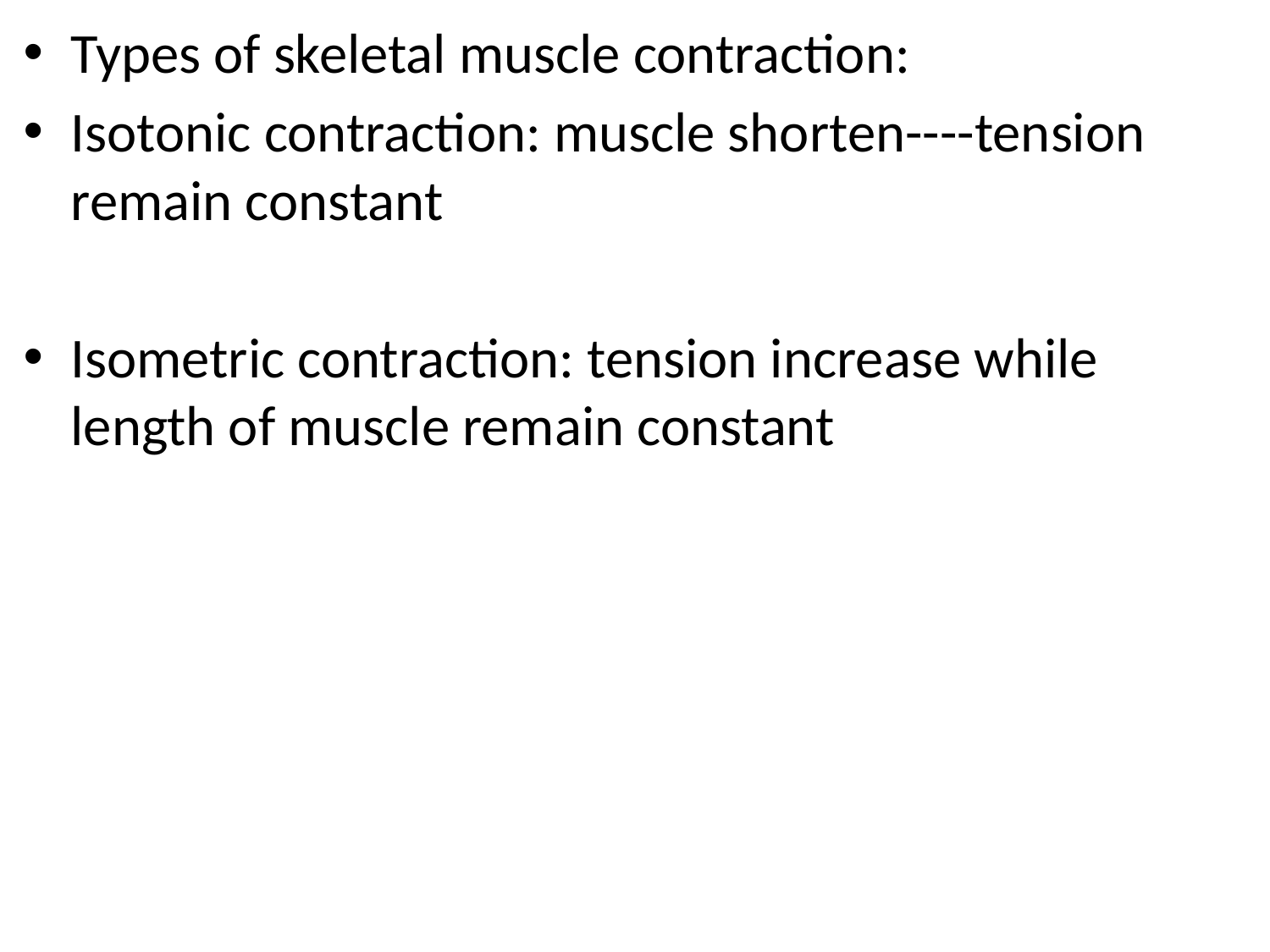

Types of skeletal muscle contraction:
Isotonic contraction: muscle shorten----tension remain constant

Isometric contraction: tension increase while length of muscle remain constant
#